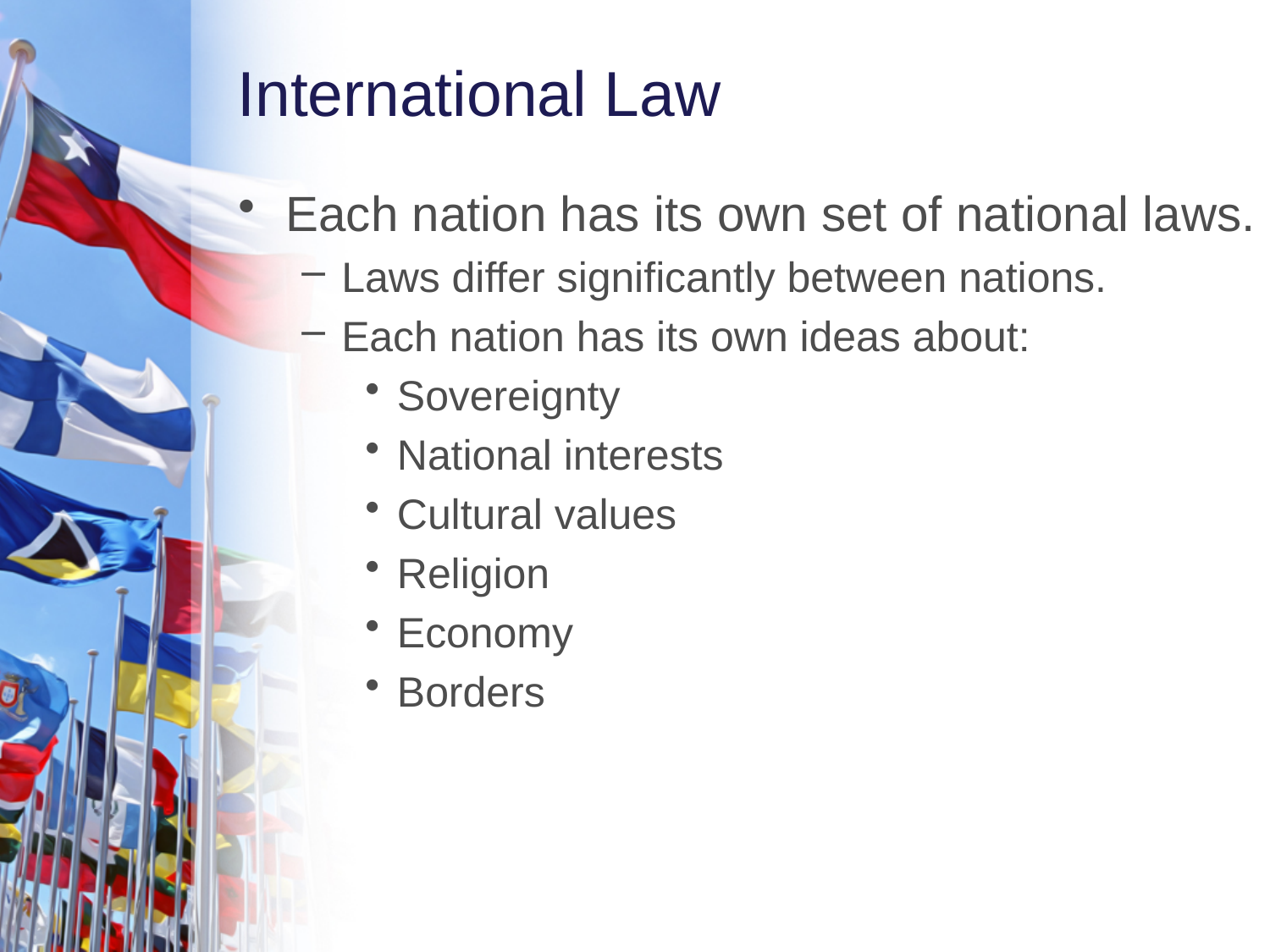

# International Law
Each nation has its own set of national laws.
Laws differ significantly between nations.
Each nation has its own ideas about:
Sovereignty
National interests
Cultural values
Religion
Economy
Borders